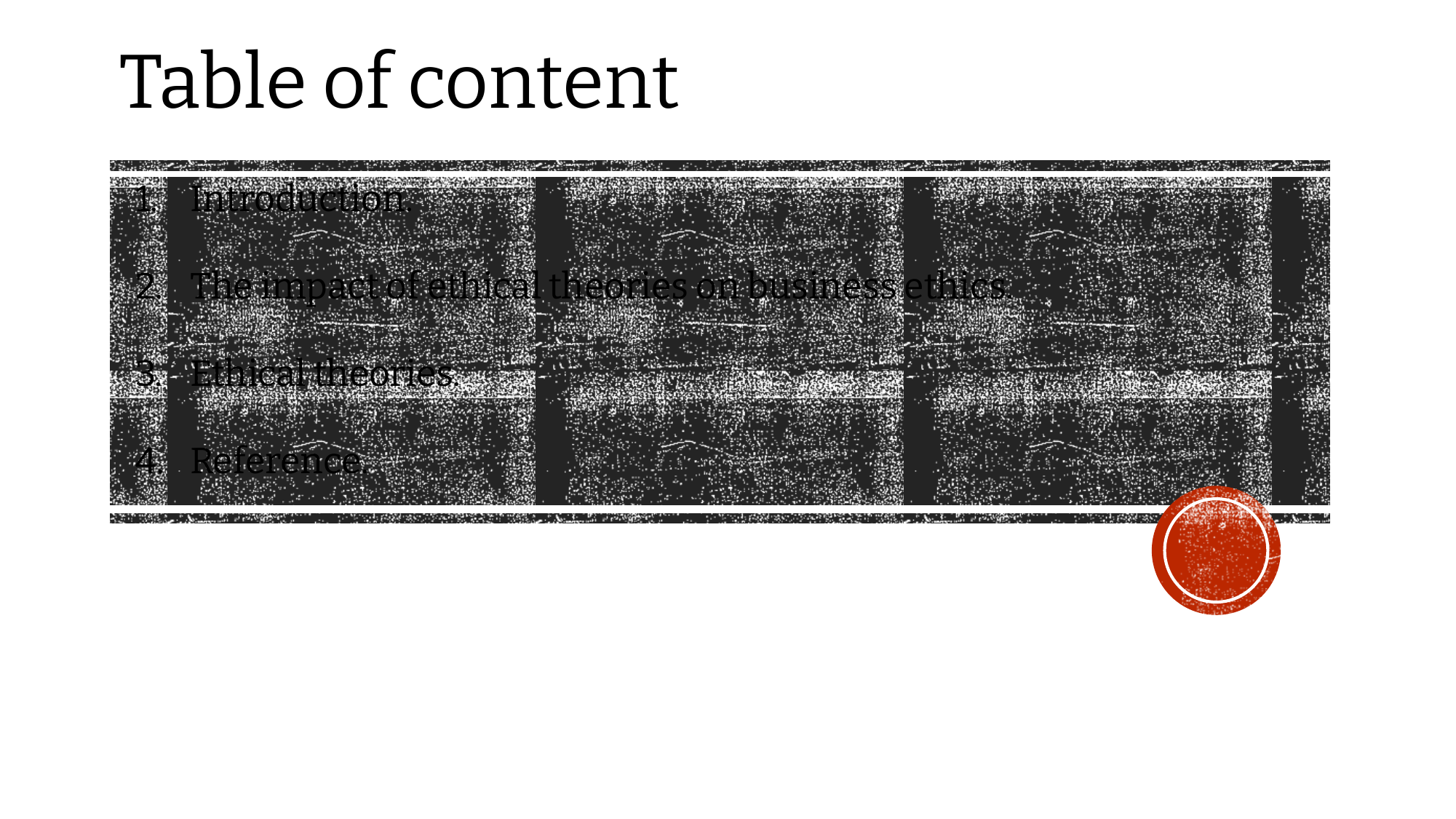

Table of content
Introduction.

The impact of ethical theories on business ethics.

Ethical theories.

Reference.